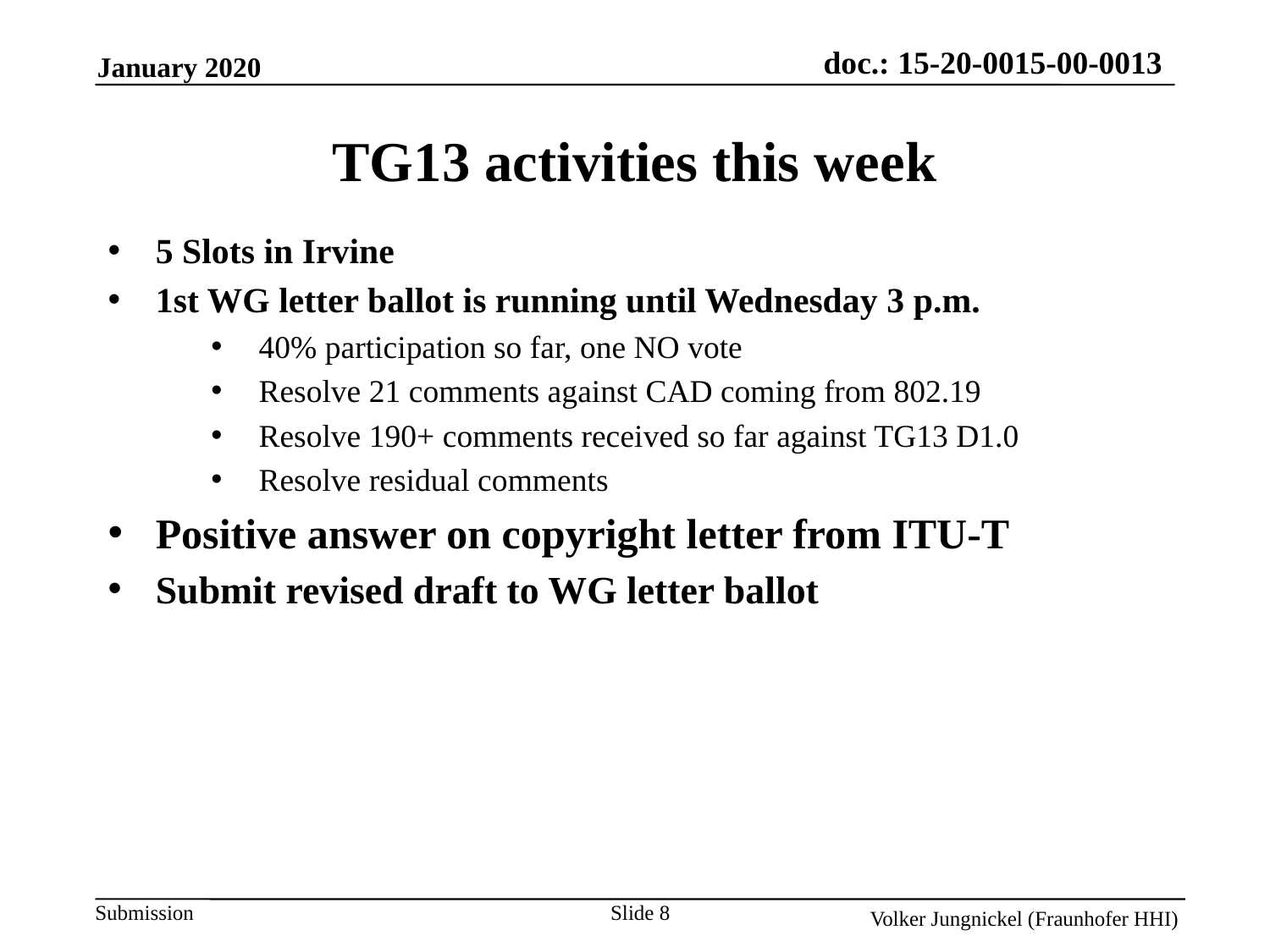

TG13 activities this week
5 Slots in Irvine
1st WG letter ballot is running until Wednesday 3 p.m.
40% participation so far, one NO vote
Resolve 21 comments against CAD coming from 802.19
Resolve 190+ comments received so far against TG13 D1.0
Resolve residual comments
Positive answer on copyright letter from ITU-T
Submit revised draft to WG letter ballot

Slide 8
Volker Jungnickel (Fraunhofer HHI)